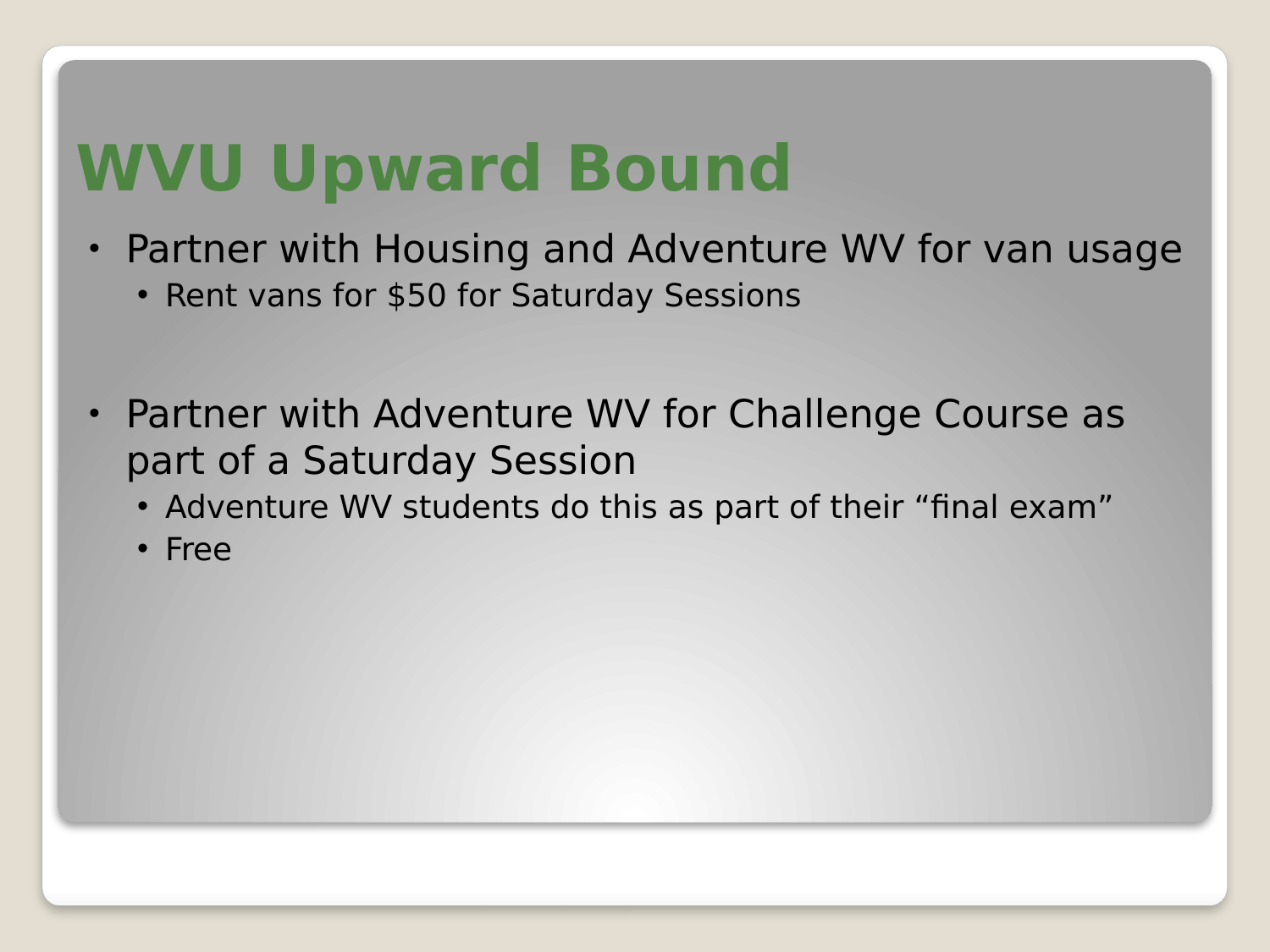

WVU Upward Bound
Partner with Housing and Adventure WV for van usage
Rent vans for $50 for Saturday Sessions

Partner with Adventure WV for Challenge Course as part of a Saturday Session
Adventure WV students do this as part of their “final exam”
Free